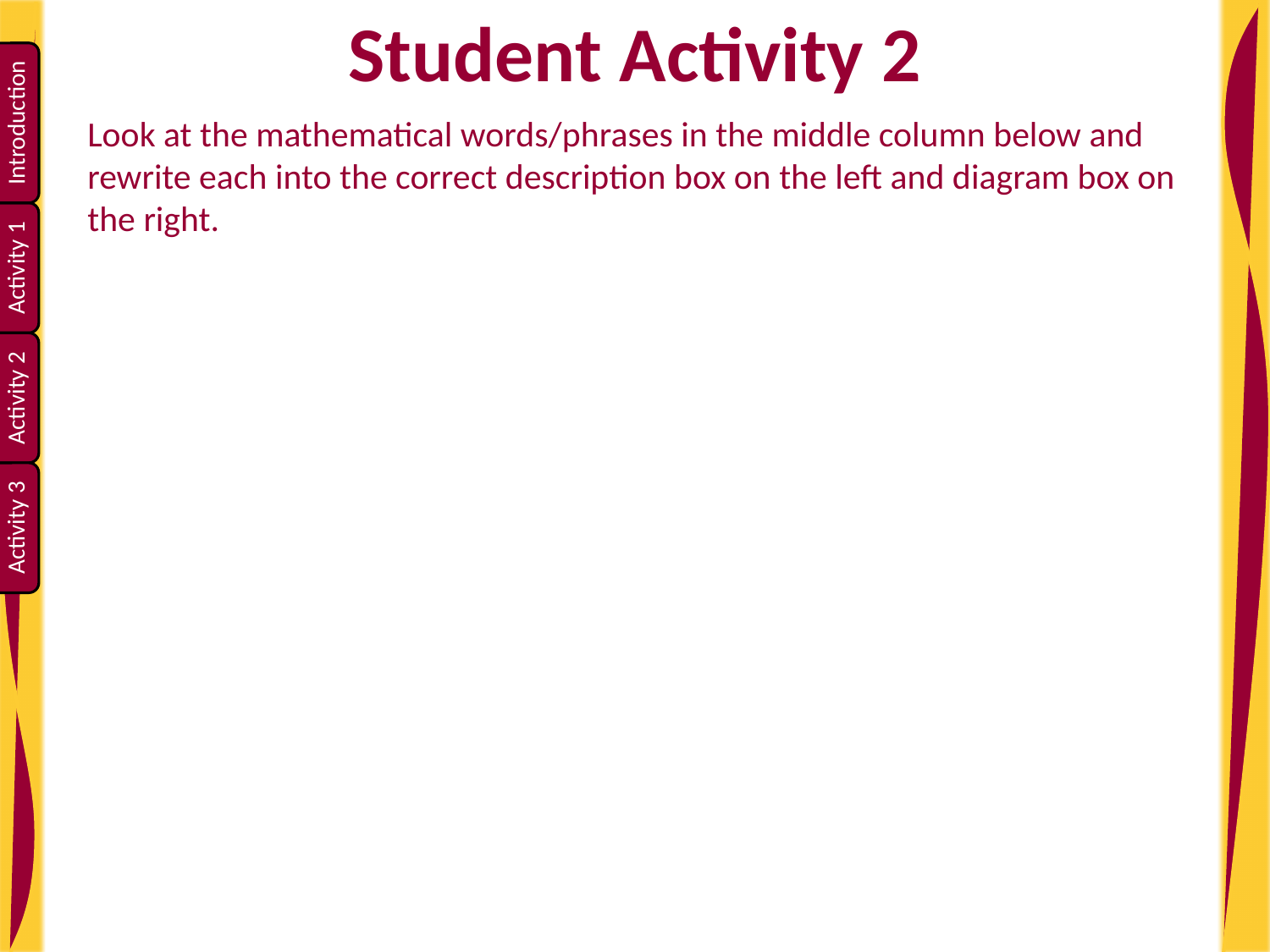

Student Activity 2
Look at the mathematical words/phrases in the middle column below and rewrite each into the correct description box on the left and diagram box on the right.